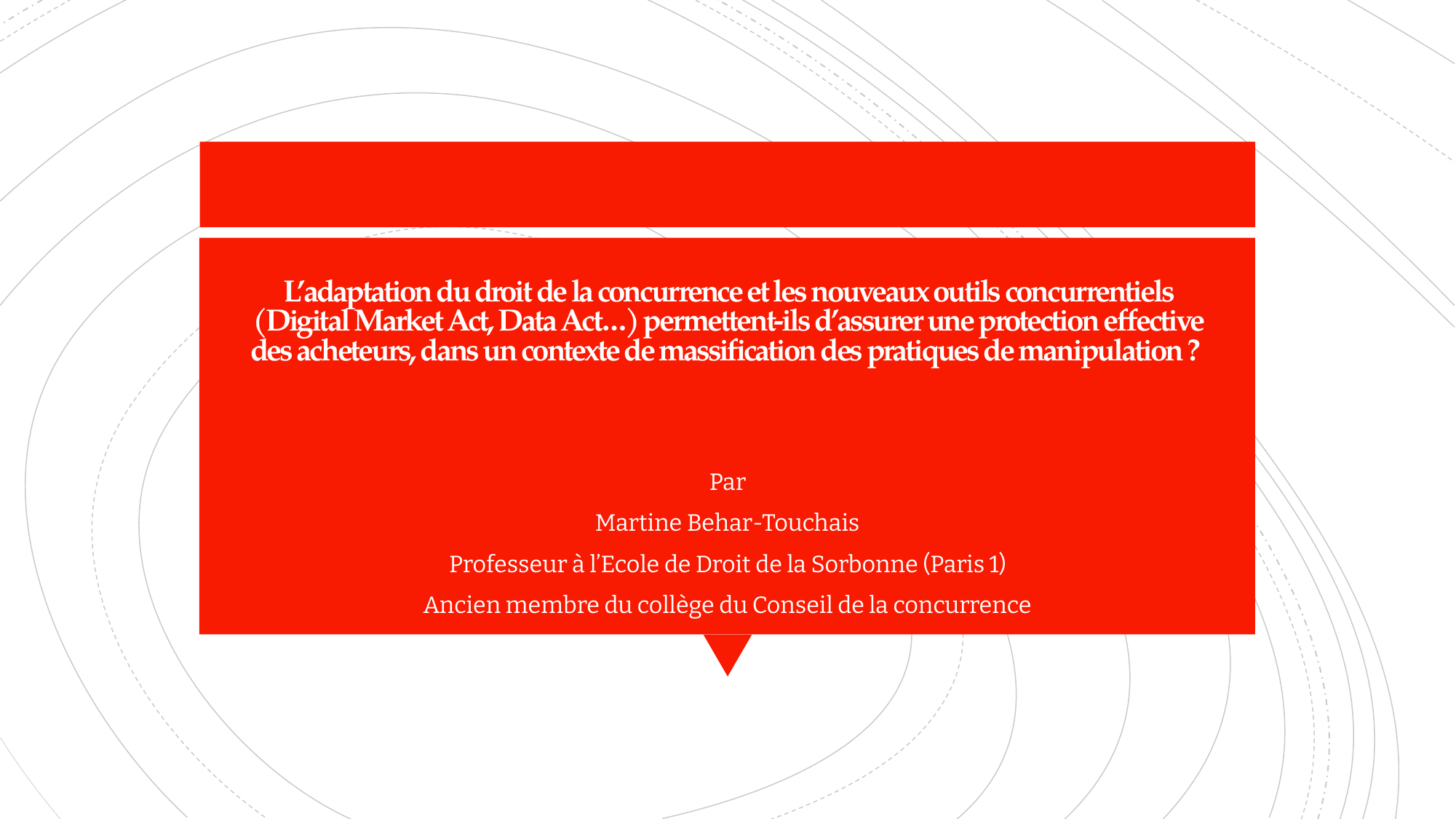

# L’adaptation du droit de la concurrence et les nouveaux outils concurrentiels (Digital Market Act, Data Act…) permettent-ils d’assurer une protection effective des acheteurs, dans un contexte de massification des pratiques de manipulation ?
Par
Martine Behar-Touchais
Professeur à l’Ecole de Droit de la Sorbonne (Paris 1)
Ancien membre du collège du Conseil de la concurrence